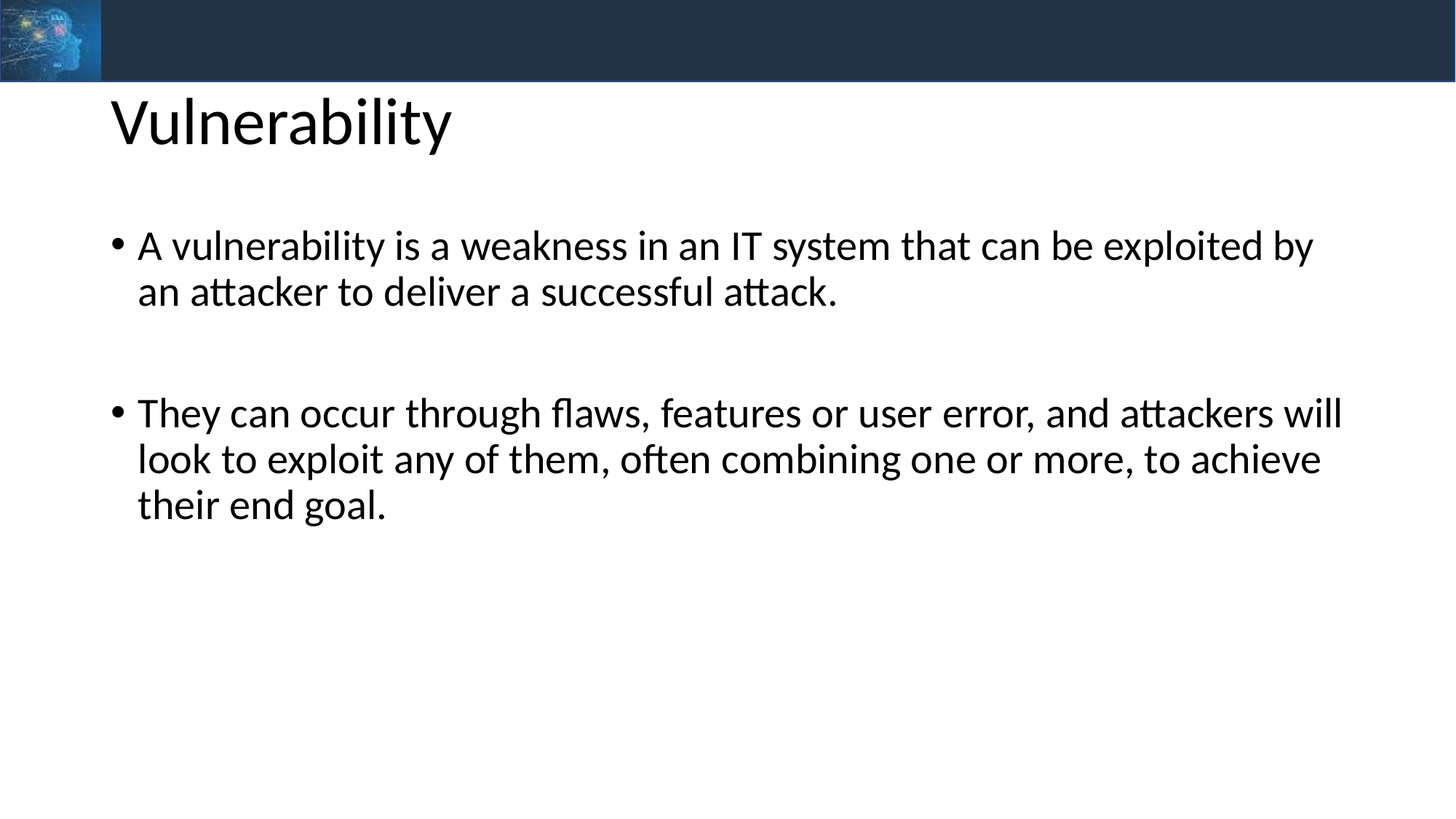

# Vulnerability
A vulnerability is a weakness in an IT system that can be exploited by an attacker to deliver a successful attack.

They can occur through flaws, features or user error, and attackers will look to exploit any of them, often combining one or more, to achieve their end goal.